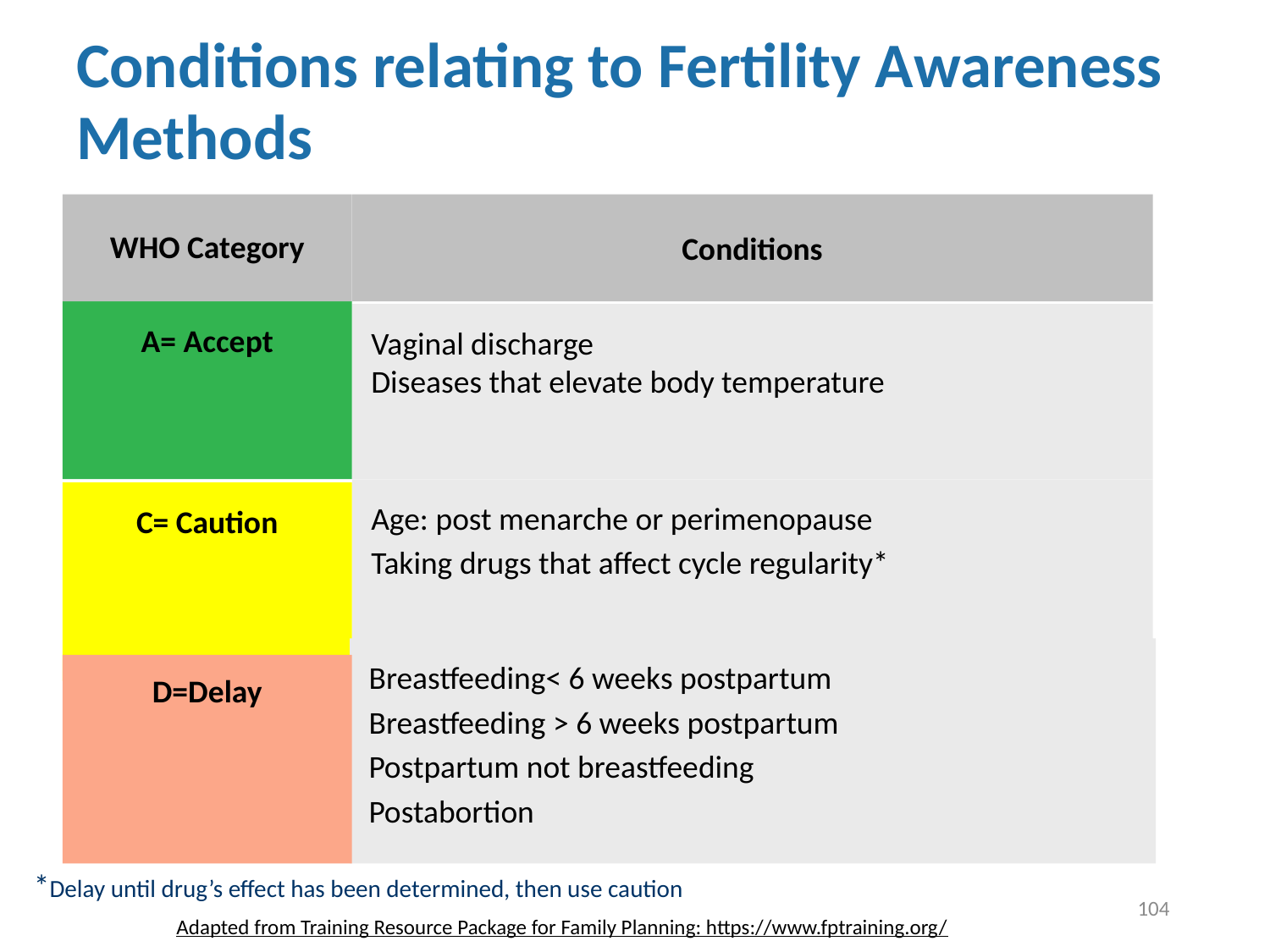

# Conditions relating to Fertility Awareness Methods
WHO Category
Conditions
A= Accept
Vaginal discharge
Diseases that elevate body temperature
Age: post menarche or perimenopause
Taking drugs that affect cycle regularity*
C= Caution
Breastfeeding< 6 weeks postpartum
Breastfeeding > 6 weeks postpartum
Postpartum not breastfeeding
Postabortion

D=Delay
*Delay until drug’s effect has been determined, then use caution
104
Adapted from Training Resource Package for Family Planning: https://www.fptraining.org/